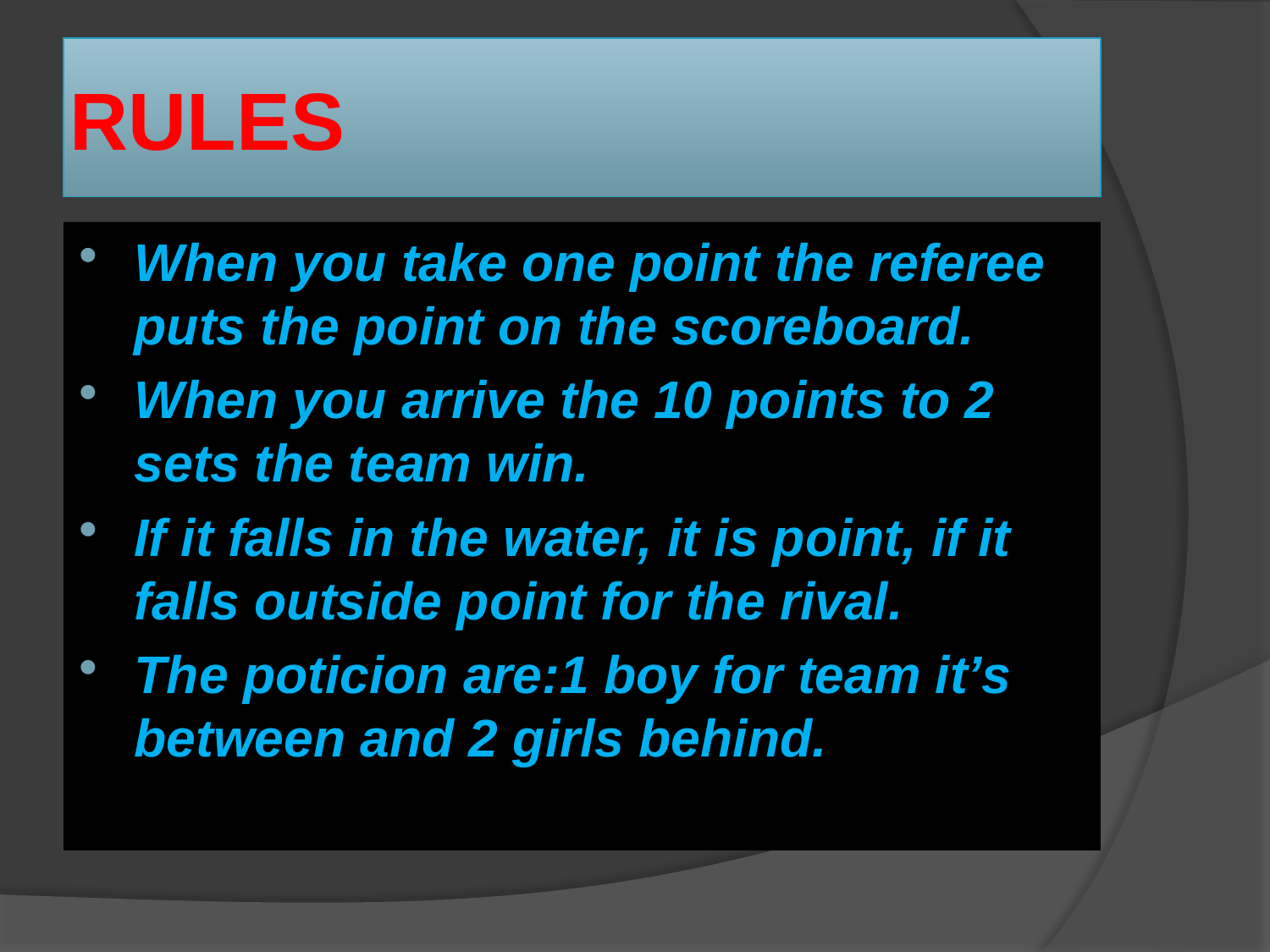

# RULES
When you take one point the referee puts the point on the scoreboard.
When you arrive the 10 points to 2 sets the team win.
If it falls in the water, it is point, if it falls outside point for the rival.
The poticion are:1 boy for team it’s between and 2 girls behind.